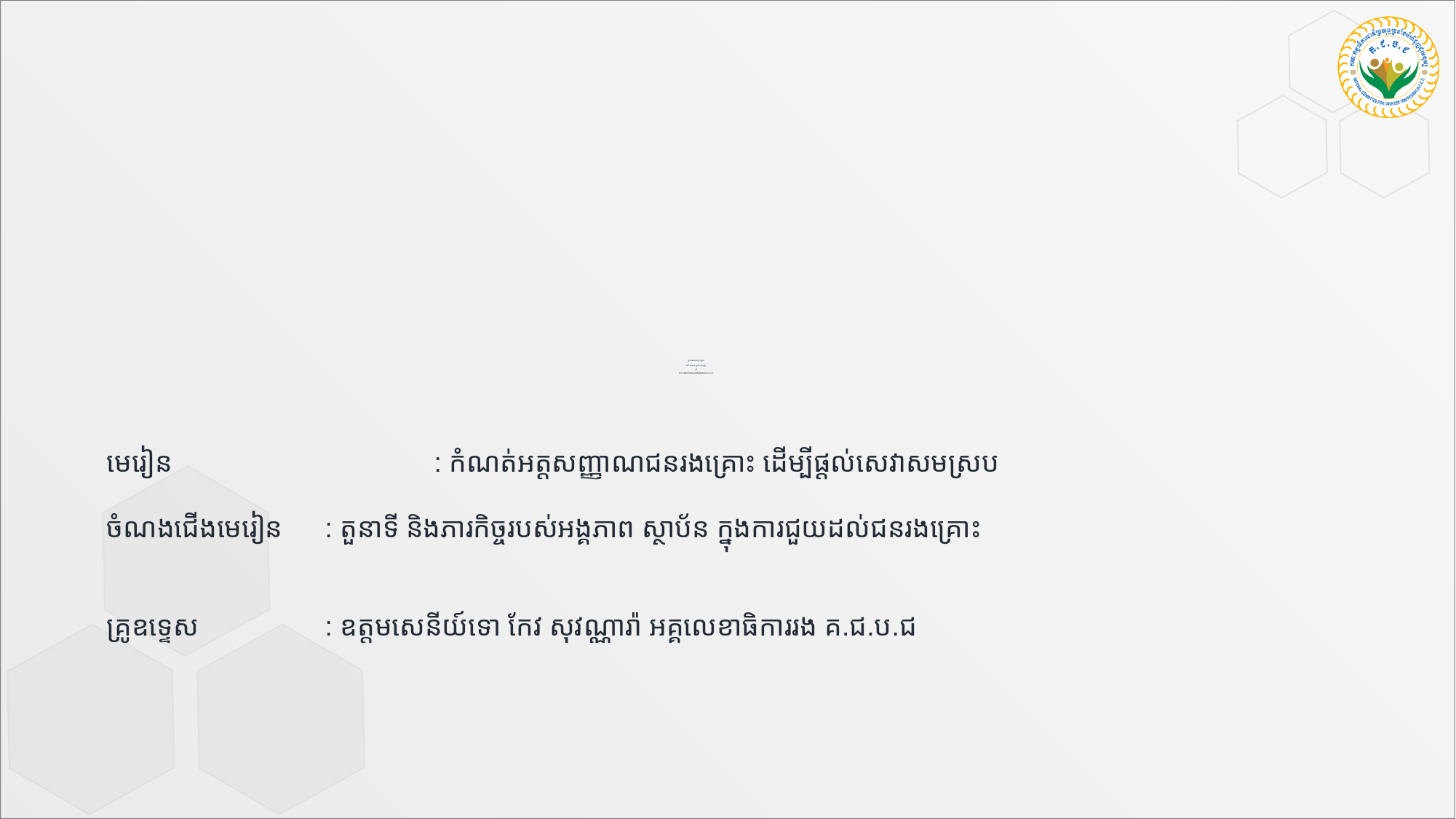

# ព្រះរាជាណាចក្រកម្ពុជា ជាតិ សាសនា ព្រះមហាក្សត្រ r2s គណៈកម្មាធិការជាតិប្រយុទ្ធអំពើជួញដូរមនុស្ស គ.ជ.ប.ជ
មេរៀន			: កំណត់អត្តសញ្ញាណជនរងគ្រោះ ដើម្បីផ្តល់សេវាសមស្រប
ចំណងជើងមេរៀន	: តួនាទី និងភារកិច្ចរបស់អង្គភាព ស្ថាប័ន ក្នុងការជួយដល់ជនរងគ្រោះ
គ្រូឧទ្ទេស		: ឧត្តមសេនីយ៍ទោ កែវ សុវណ្ណារ៉ា អគ្គលេខាធិការរង គ.ជ.ប.ជ